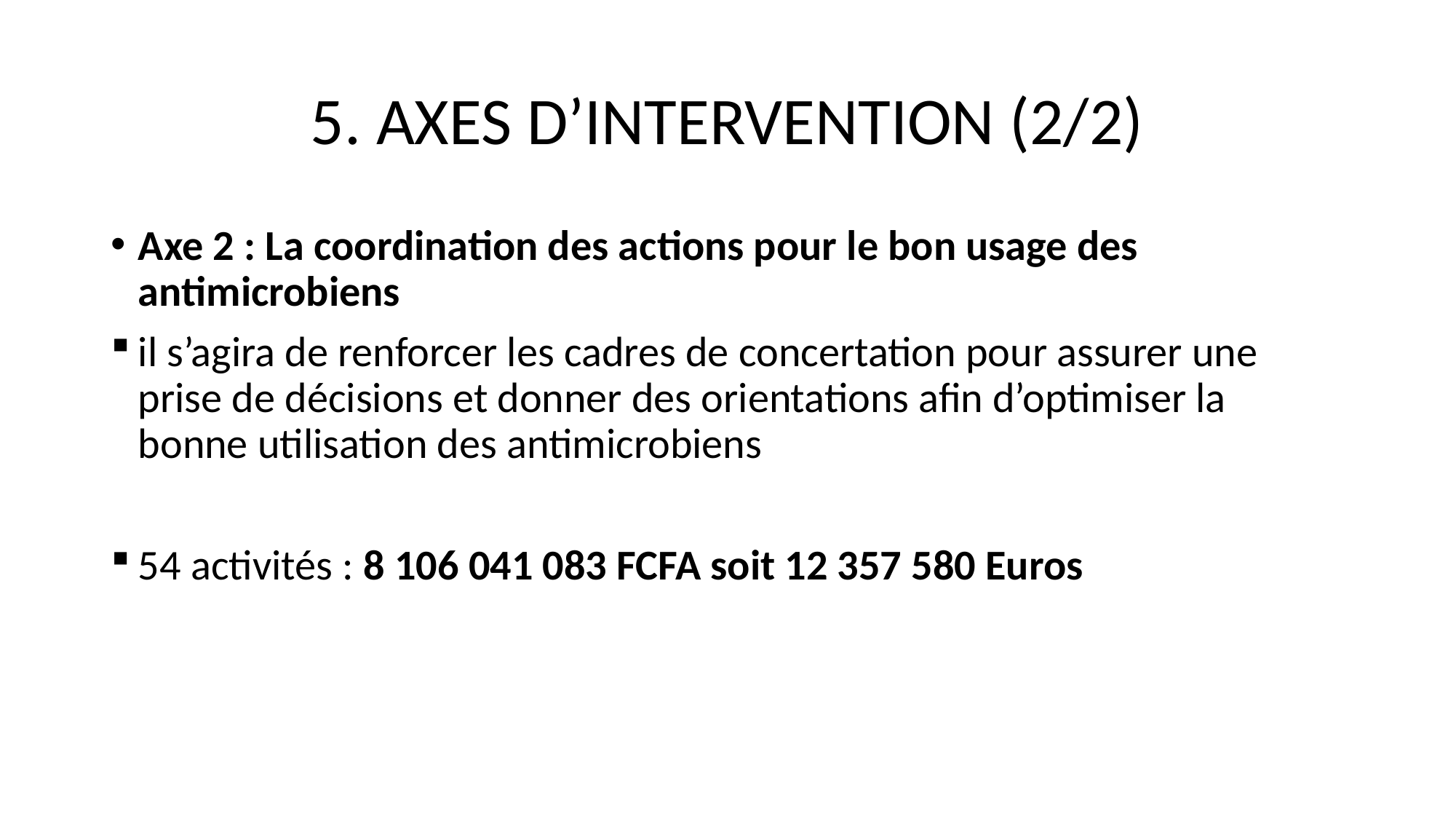

# 5. AXES D’INTERVENTION (2/2)
Axe 2 : La coordination des actions pour le bon usage des antimicrobiens
il s’agira de renforcer les cadres de concertation pour assurer une prise de décisions et donner des orientations afin d’optimiser la bonne utilisation des antimicrobiens

54 activités : 8 106 041 083 FCFA soit 12 357 580 Euros